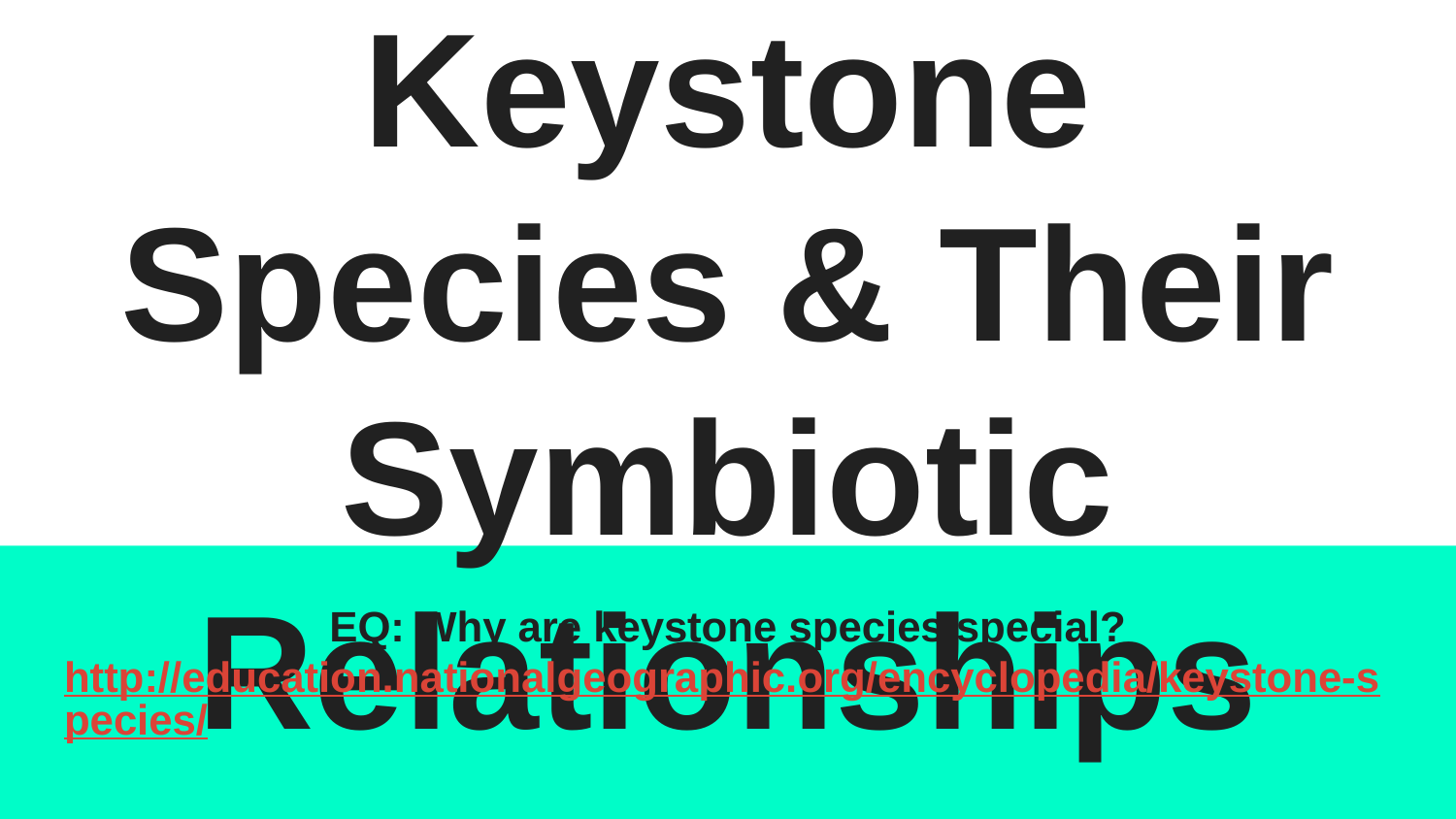

# Notes pg#82: Keystone Species & Their Symbiotic Relationships
EQ: Why are keystone species special?
http://education.nationalgeographic.org/encyclopedia/keystone-species/